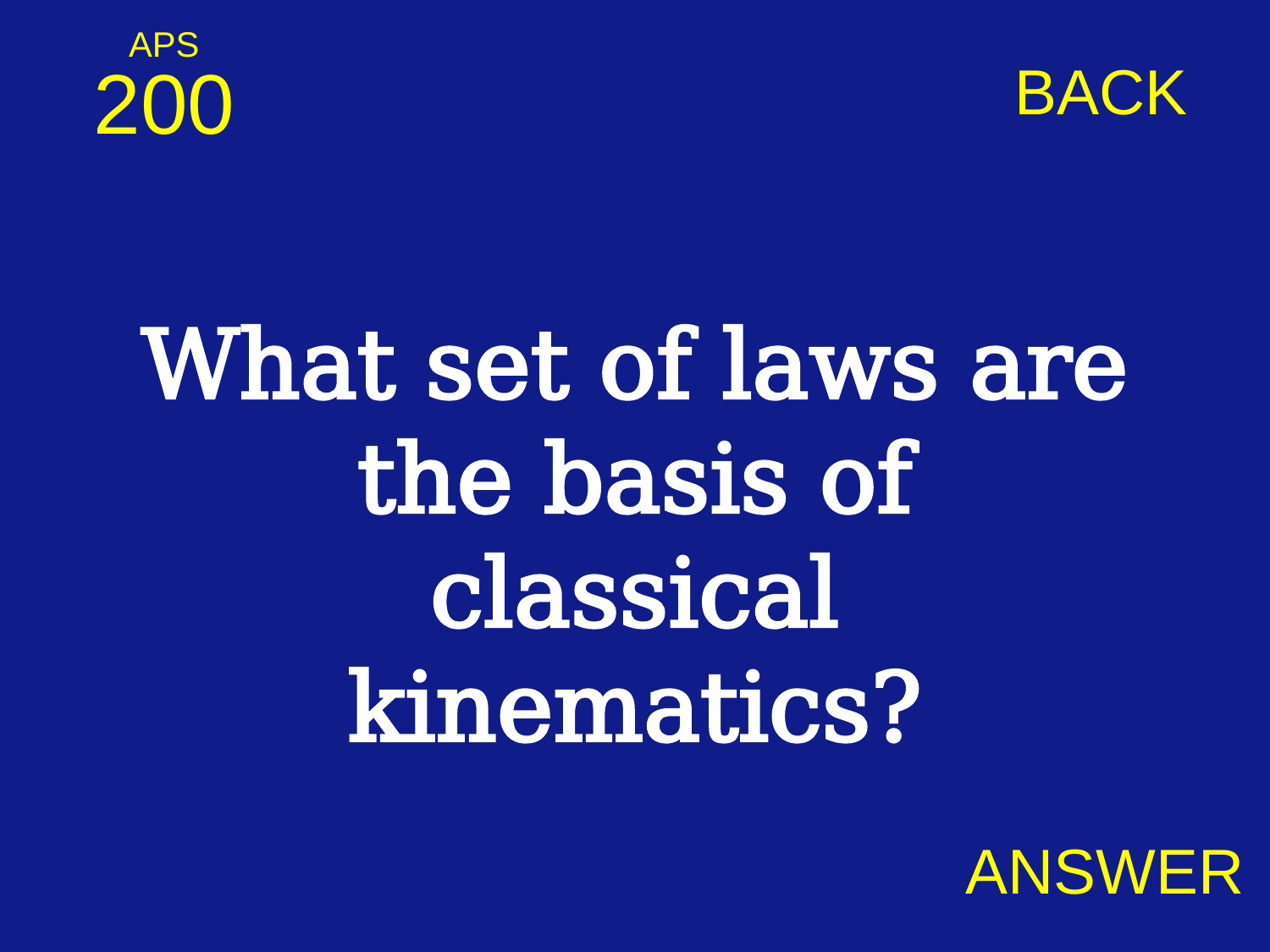

APS
200
BACK
What set of laws are the basis of classical kinematics?

ANSWER